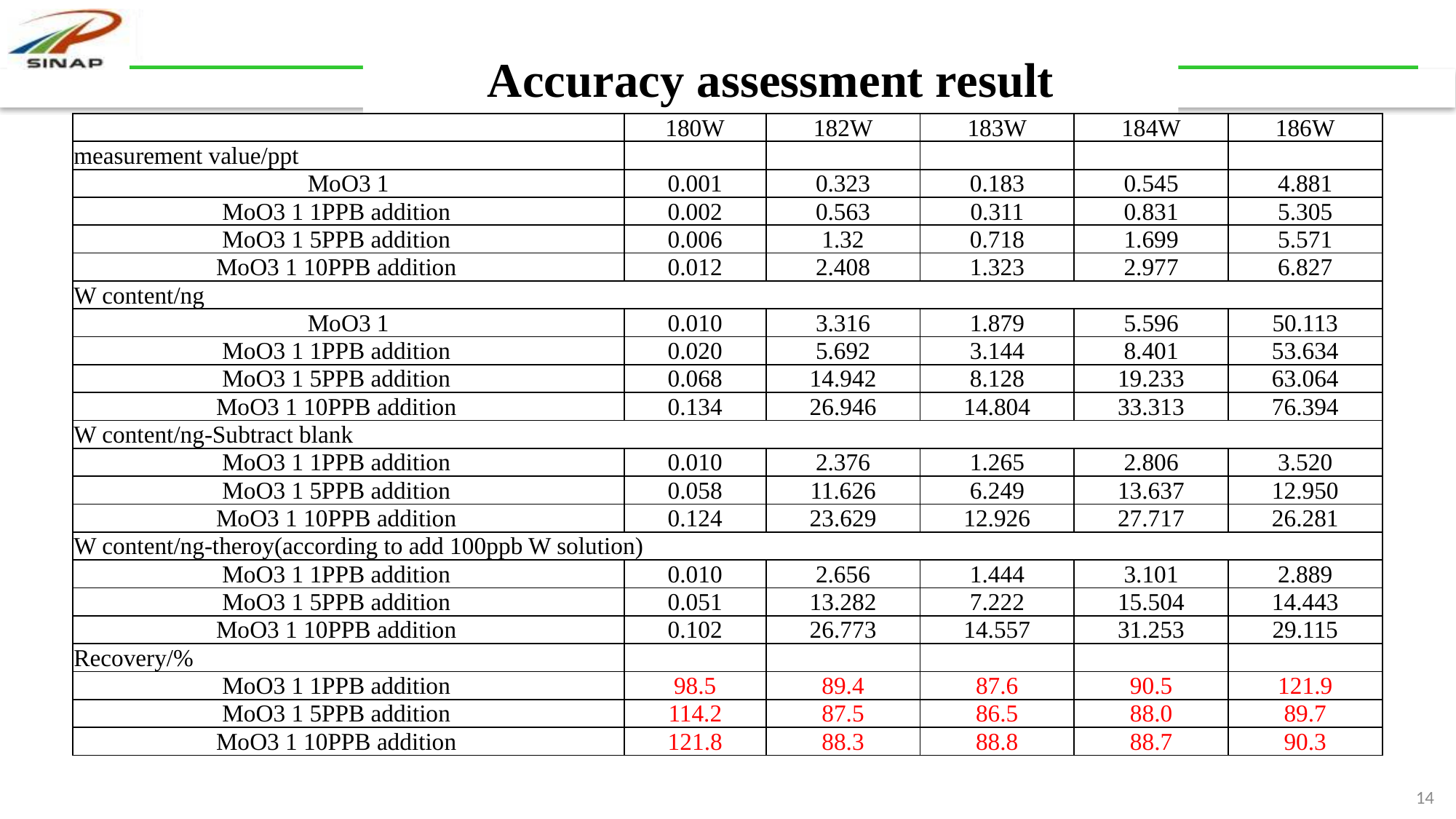

# Accuracy assessment result
|  | 180W | 182W | 183W | 184W | 186W |
| --- | --- | --- | --- | --- | --- |
| measurement value/ppt |  |  |  |  |  |
| MoO3 1 | 0.001 | 0.323 | 0.183 | 0.545 | 4.881 |
| MoO3 1 1PPB addition | 0.002 | 0.563 | 0.311 | 0.831 | 5.305 |
| MoO3 1 5PPB addition | 0.006 | 1.32 | 0.718 | 1.699 | 5.571 |
| MoO3 1 10PPB addition | 0.012 | 2.408 | 1.323 | 2.977 | 6.827 |
| W content/ng |  |  |  |  |  |
| MoO3 1 | 0.010 | 3.316 | 1.879 | 5.596 | 50.113 |
| MoO3 1 1PPB addition | 0.020 | 5.692 | 3.144 | 8.401 | 53.634 |
| MoO3 1 5PPB addition | 0.068 | 14.942 | 8.128 | 19.233 | 63.064 |
| MoO3 1 10PPB addition | 0.134 | 26.946 | 14.804 | 33.313 | 76.394 |
| W content/ng-Subtract blank |  |  |  |  |  |
| MoO3 1 1PPB addition | 0.010 | 2.376 | 1.265 | 2.806 | 3.520 |
| MoO3 1 5PPB addition | 0.058 | 11.626 | 6.249 | 13.637 | 12.950 |
| MoO3 1 10PPB addition | 0.124 | 23.629 | 12.926 | 27.717 | 26.281 |
| W content/ng-theroy(according to add 100ppb W solution) |  |  |  |  |  |
| MoO3 1 1PPB addition | 0.010 | 2.656 | 1.444 | 3.101 | 2.889 |
| MoO3 1 5PPB addition | 0.051 | 13.282 | 7.222 | 15.504 | 14.443 |
| MoO3 1 10PPB addition | 0.102 | 26.773 | 14.557 | 31.253 | 29.115 |
| Recovery/% |  |  |  |  |  |
| MoO3 1 1PPB addition | 98.5 | 89.4 | 87.6 | 90.5 | 121.9 |
| MoO3 1 5PPB addition | 114.2 | 87.5 | 86.5 | 88.0 | 89.7 |
| MoO3 1 10PPB addition | 121.8 | 88.3 | 88.8 | 88.7 | 90.3 |
14